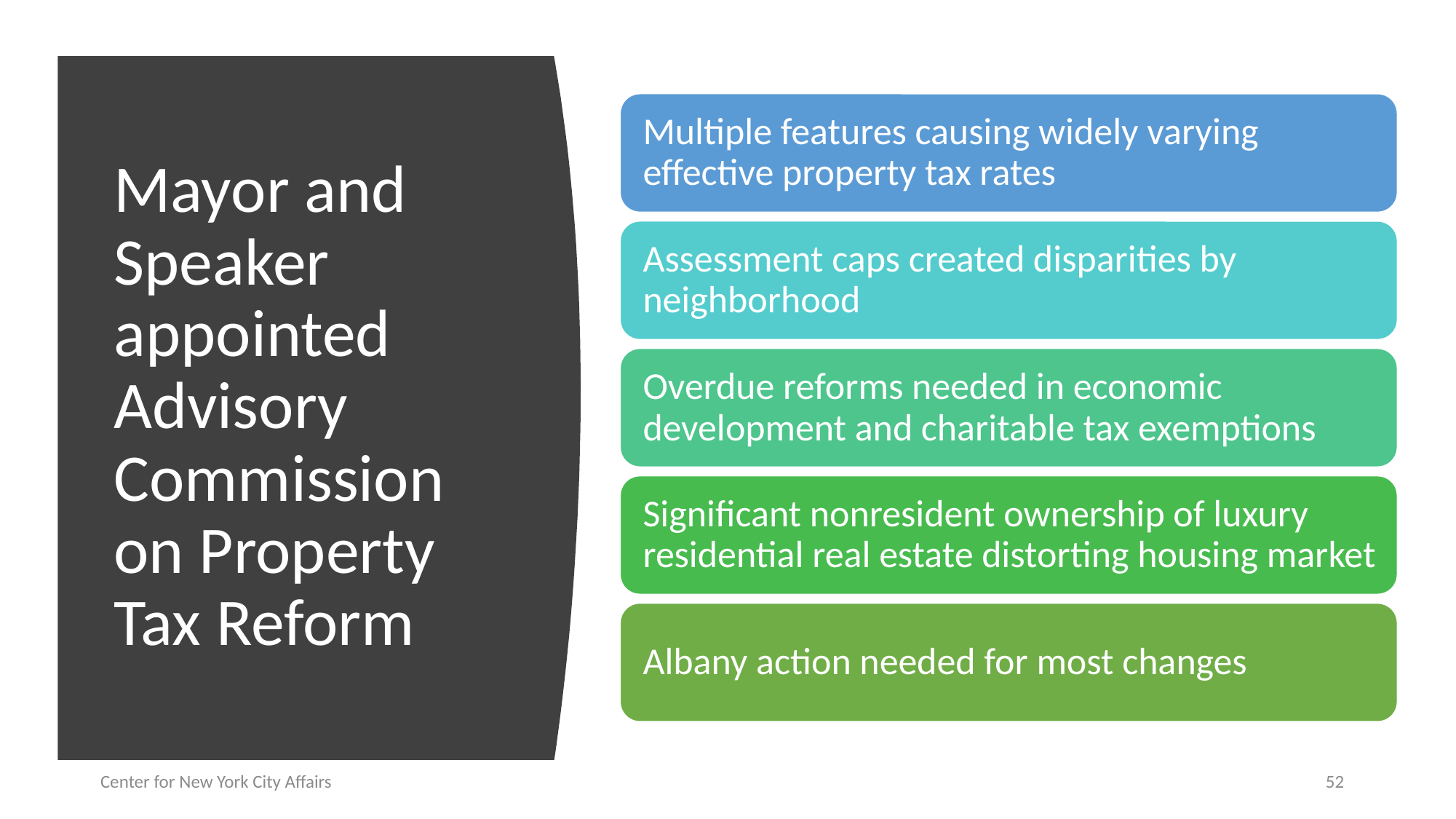

Multiple features causing widely varying effective property tax rates
Assessment caps created disparities by neighborhood
Overdue reforms needed in economic development and charitable tax exemptions
Significant nonresident ownership of luxury residential real estate distorting housing market
Albany action needed for most changes

# Mayor and Speaker appointed Advisory Commission on Property Tax Reform
Center for New York City Affairs
52